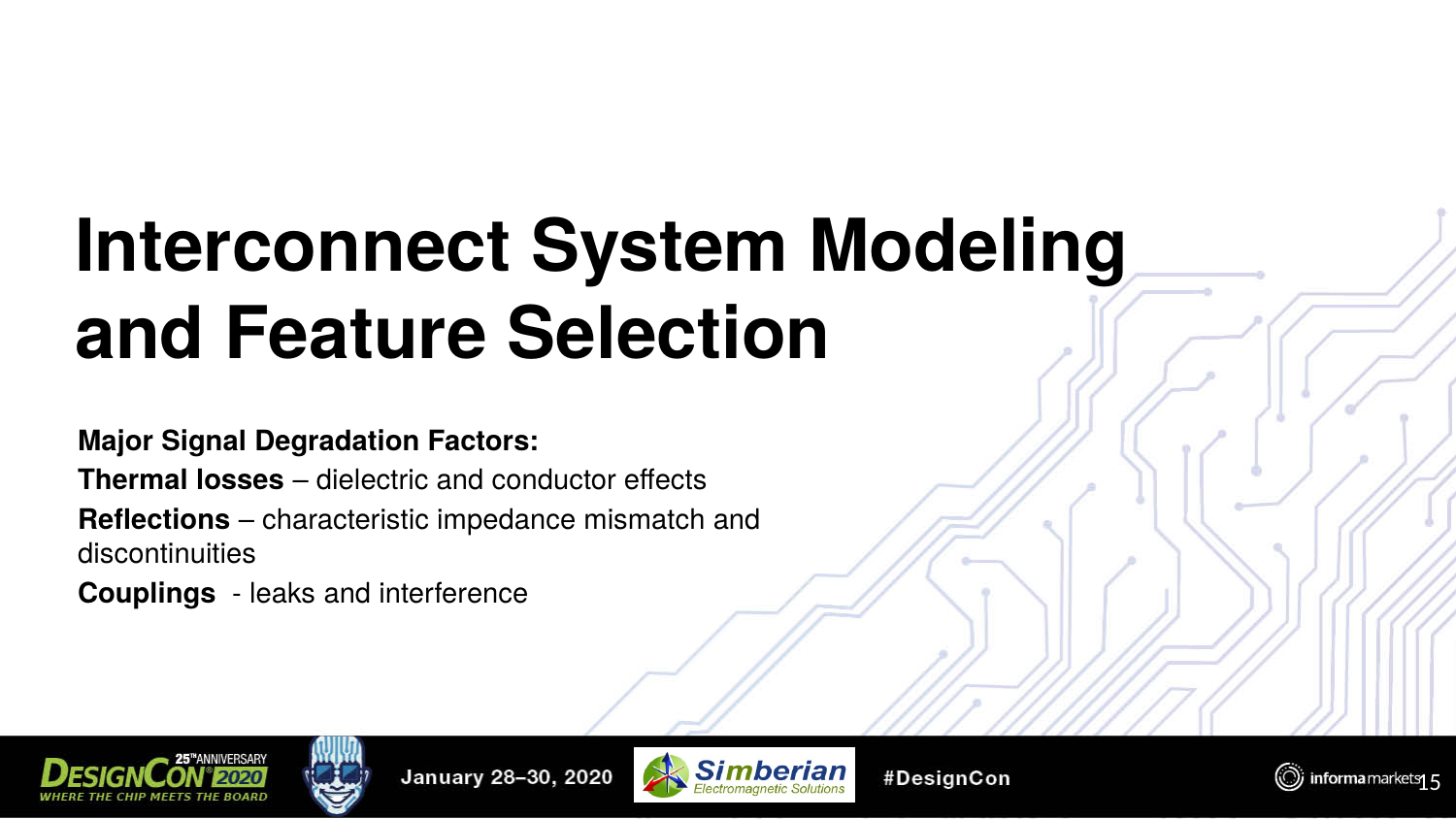

# Interconnect System Modeling and Feature Selection
Major Signal Degradation Factors:
Thermal losses – dielectric and conductor effects
Reflections – characteristic impedance mismatch and discontinuities
Couplings  - leaks and interference
15